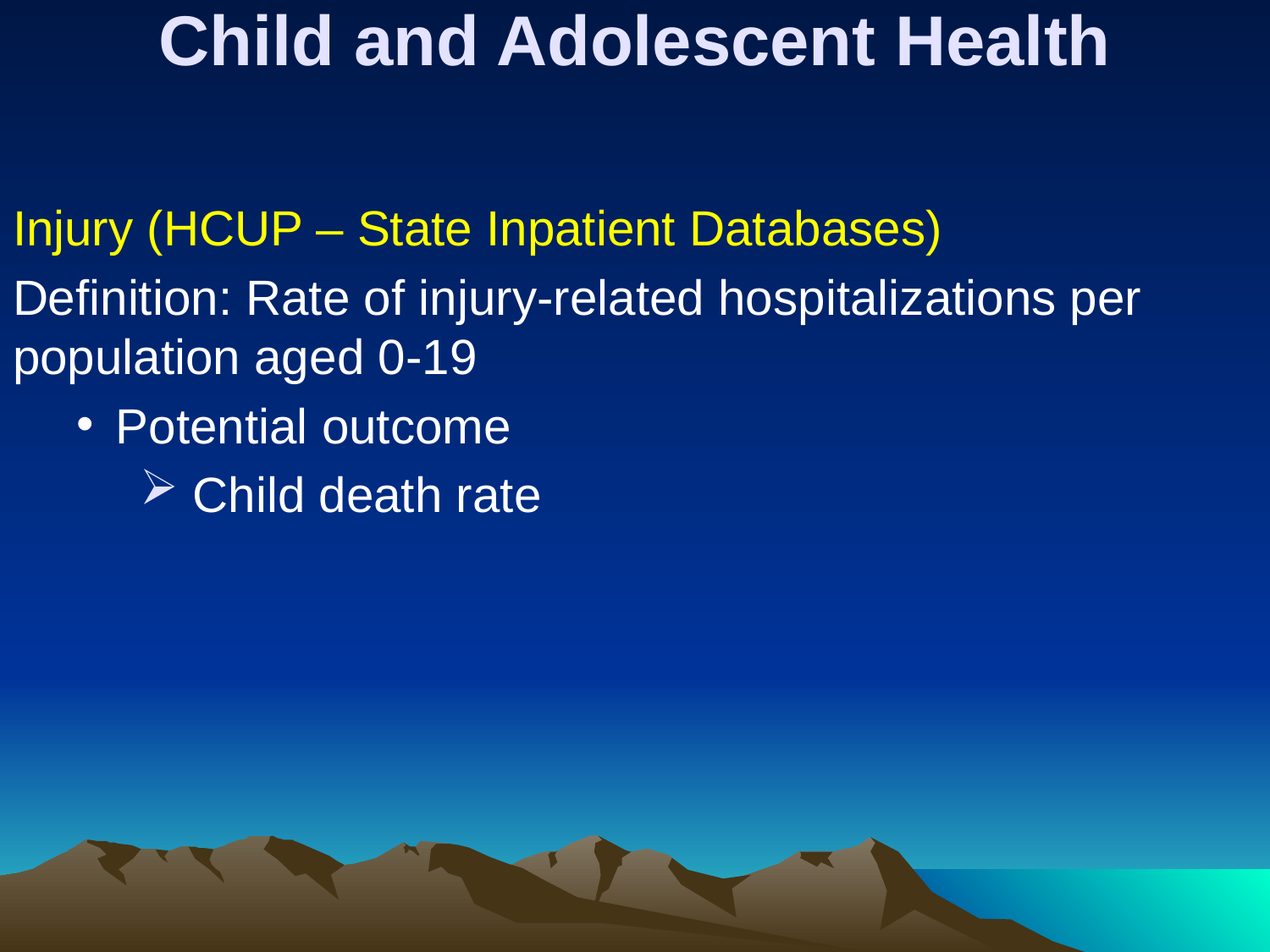

# Child and Adolescent Health
Injury (HCUP – State Inpatient Databases)
Definition: Rate of injury-related hospitalizations per population aged 0-19
Potential outcome
 Child death rate